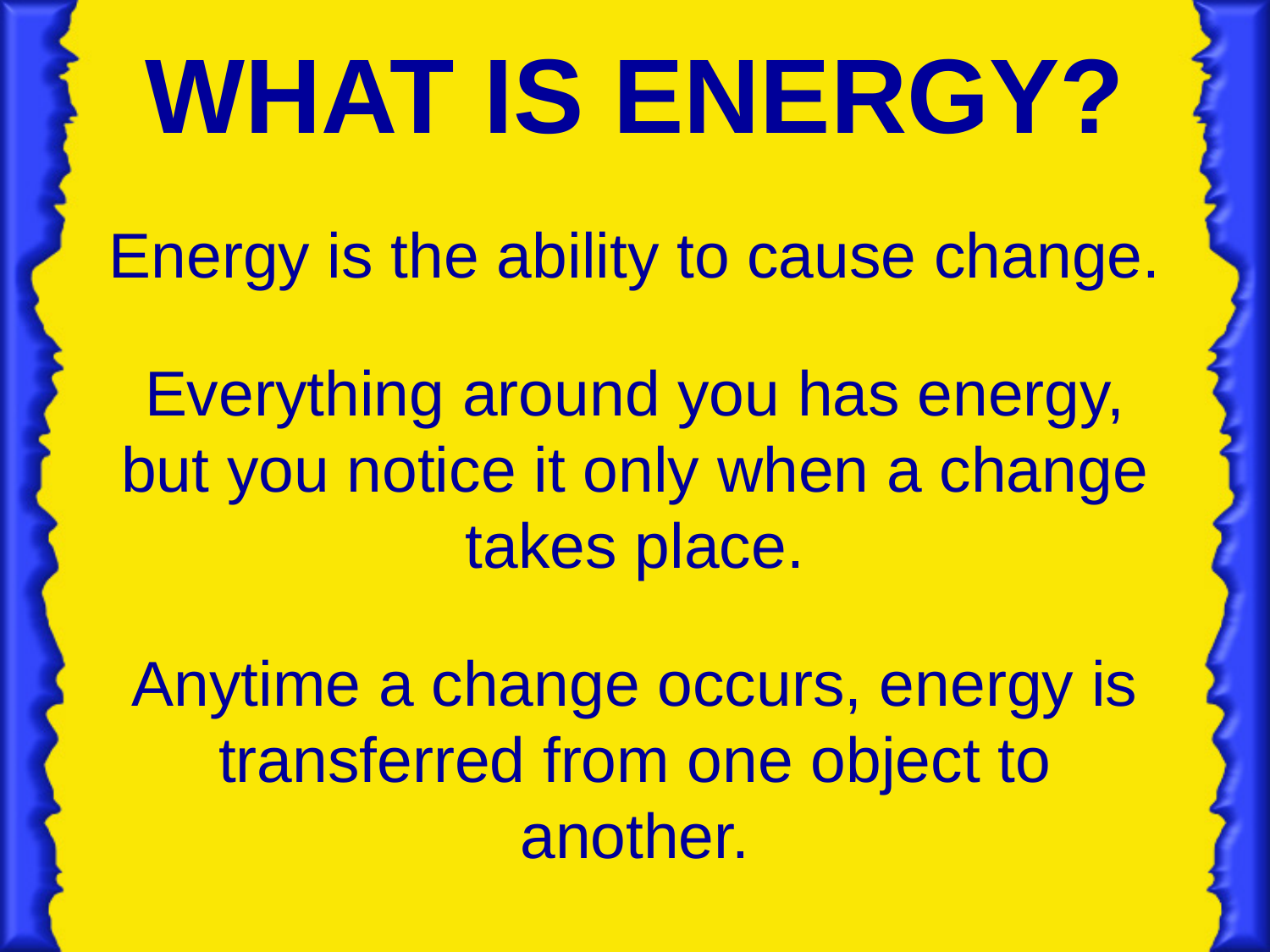

# What is energy?
Energy is the ability to cause change.

Everything around you has energy, but you notice it only when a change takes place.

Anytime a change occurs, energy is transferred from one object to another.